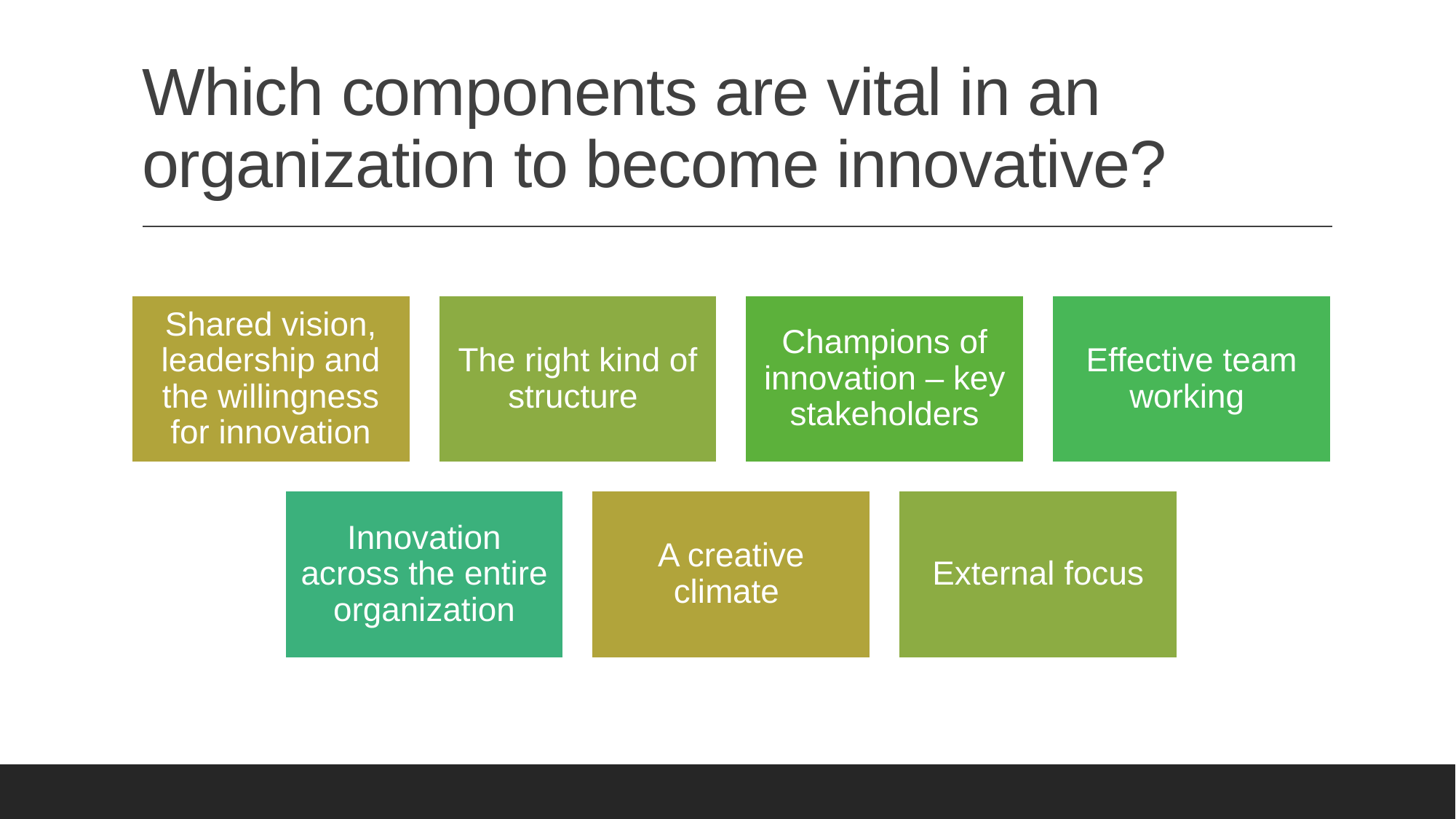

# Which components are vital in an organization to become innovative?
Shared vision, leadership and the willingness for innovation
The right kind of structure
Champions of innovation – key stakeholders
Effective team working
Innovation across the entire organization
A creative climate
External focus